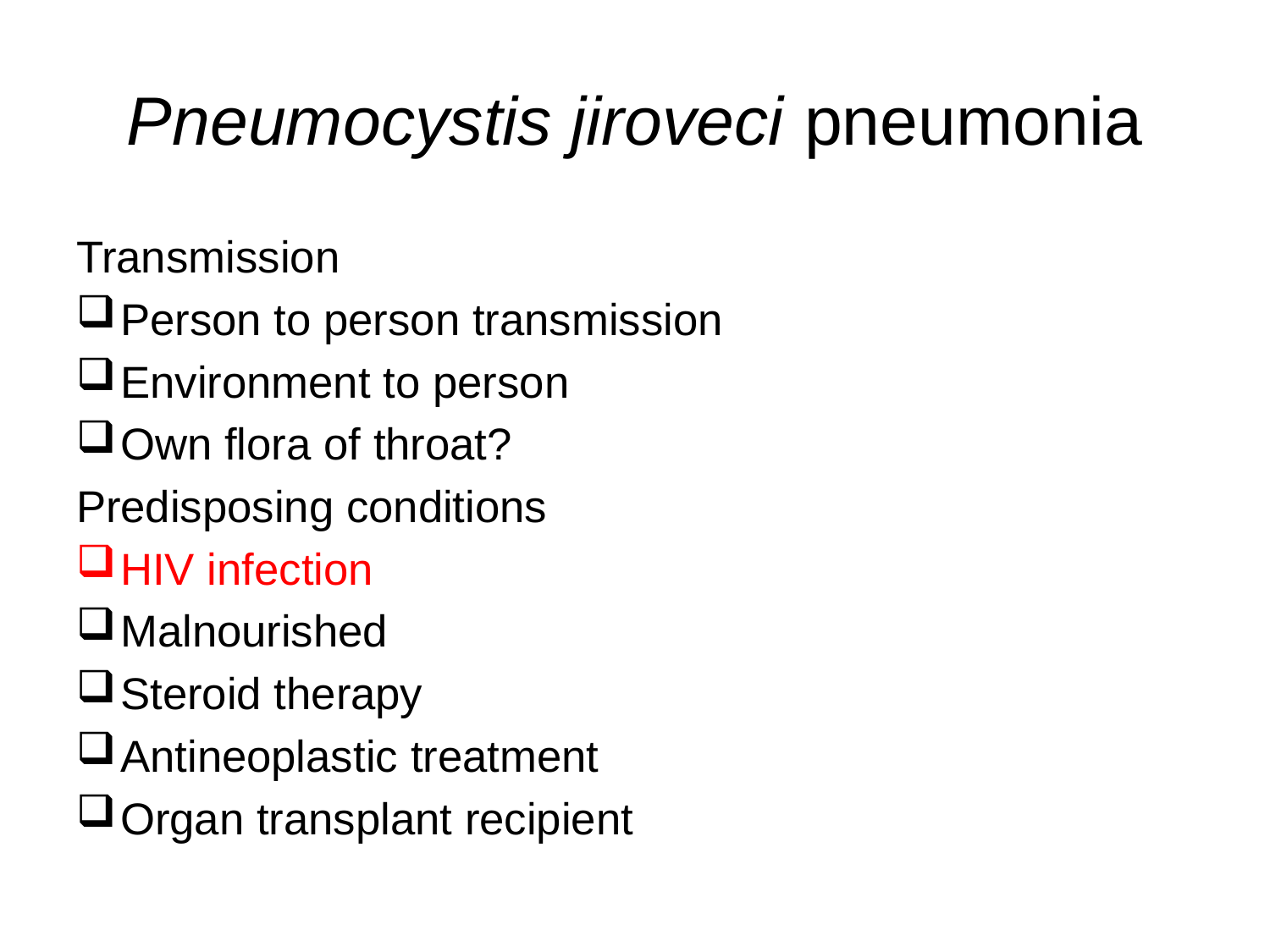

# Pneumocystis jiroveci pneumonia
Transmission
Person to person transmission
Environment to person
Own flora of throat?
Predisposing conditions
HIV infection
Malnourished
Steroid therapy
Antineoplastic treatment
Organ transplant recipient